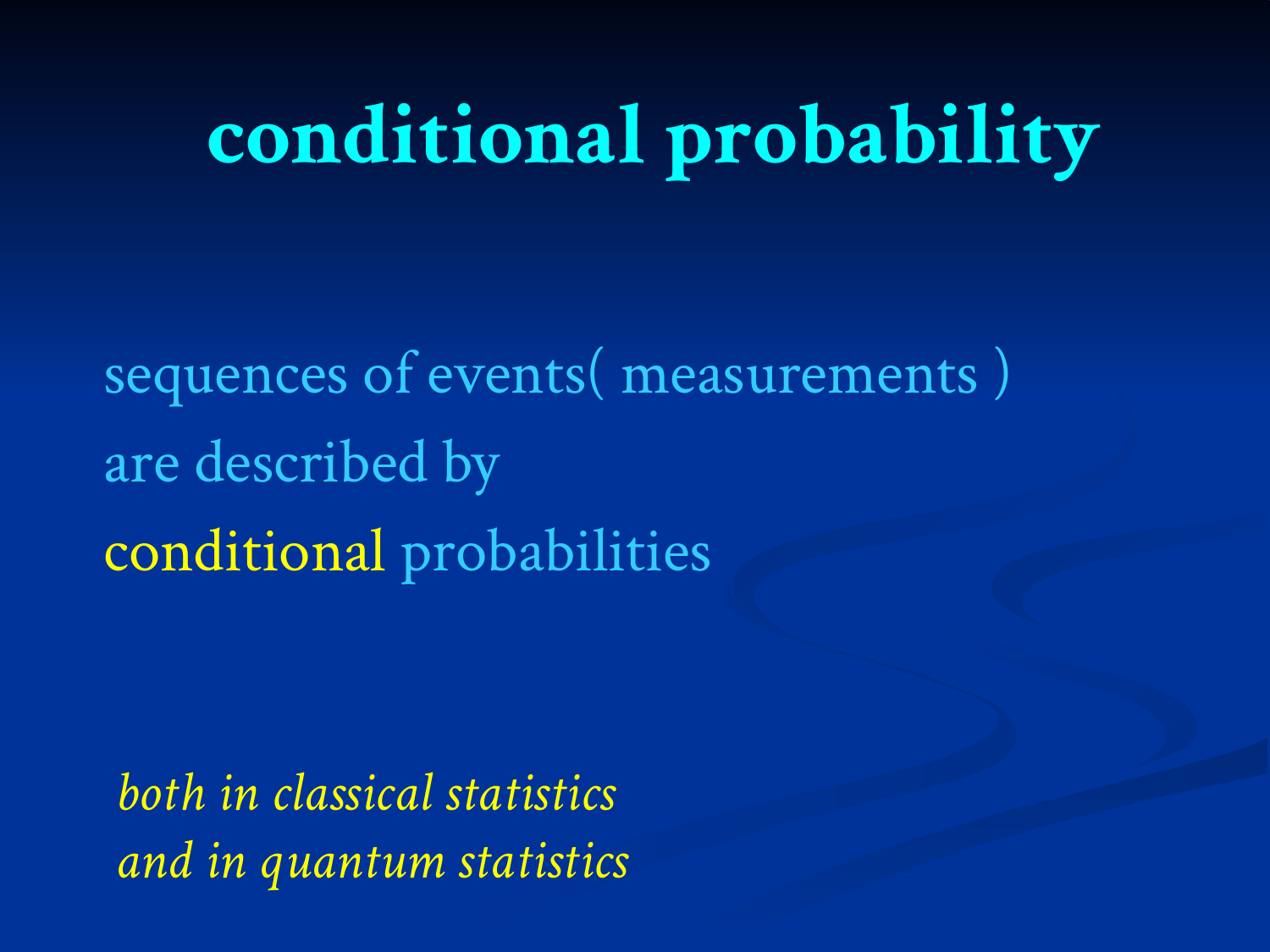

# conditional probability
   sequences of events( measurements )
   are described by
   conditional probabilities
both in classical statistics
and in quantum statistics